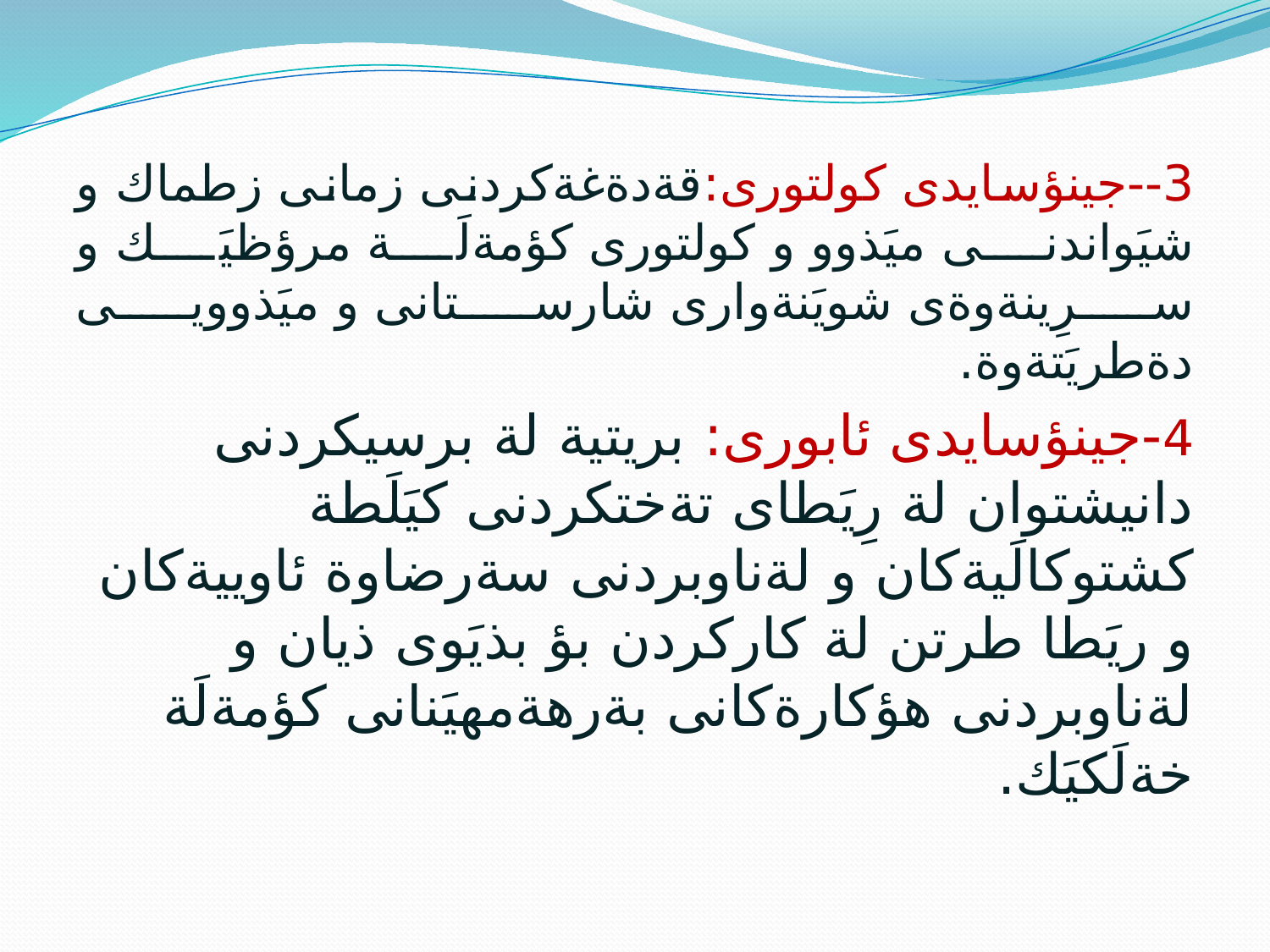

3--جينؤسايدى كولتورى:قةدةغةكردنى زمانى زطماك و شيَواندنى ميَذوو و كولتورى كؤمةلَة مرؤظيَك و سرِينةوةى شويَنةوارى شارستانى و ميَذوويى دةطريَتةوة.
4-جينؤسايدى ئابورى: بريتية لة برسيكردنى دانيشتوان لة رِيَطاى تةختكردنى كيَلَطة كشتوكالَيةكان و لةناوبردنى سةرضاوة ئاوييةكان و ريَطا طرتن لة كاركردن بؤ بذيَوى ذيان و لةناوبردنى هؤكارةكانى بةرهةمهيَنانى كؤمةلَة خةلَكيَك.